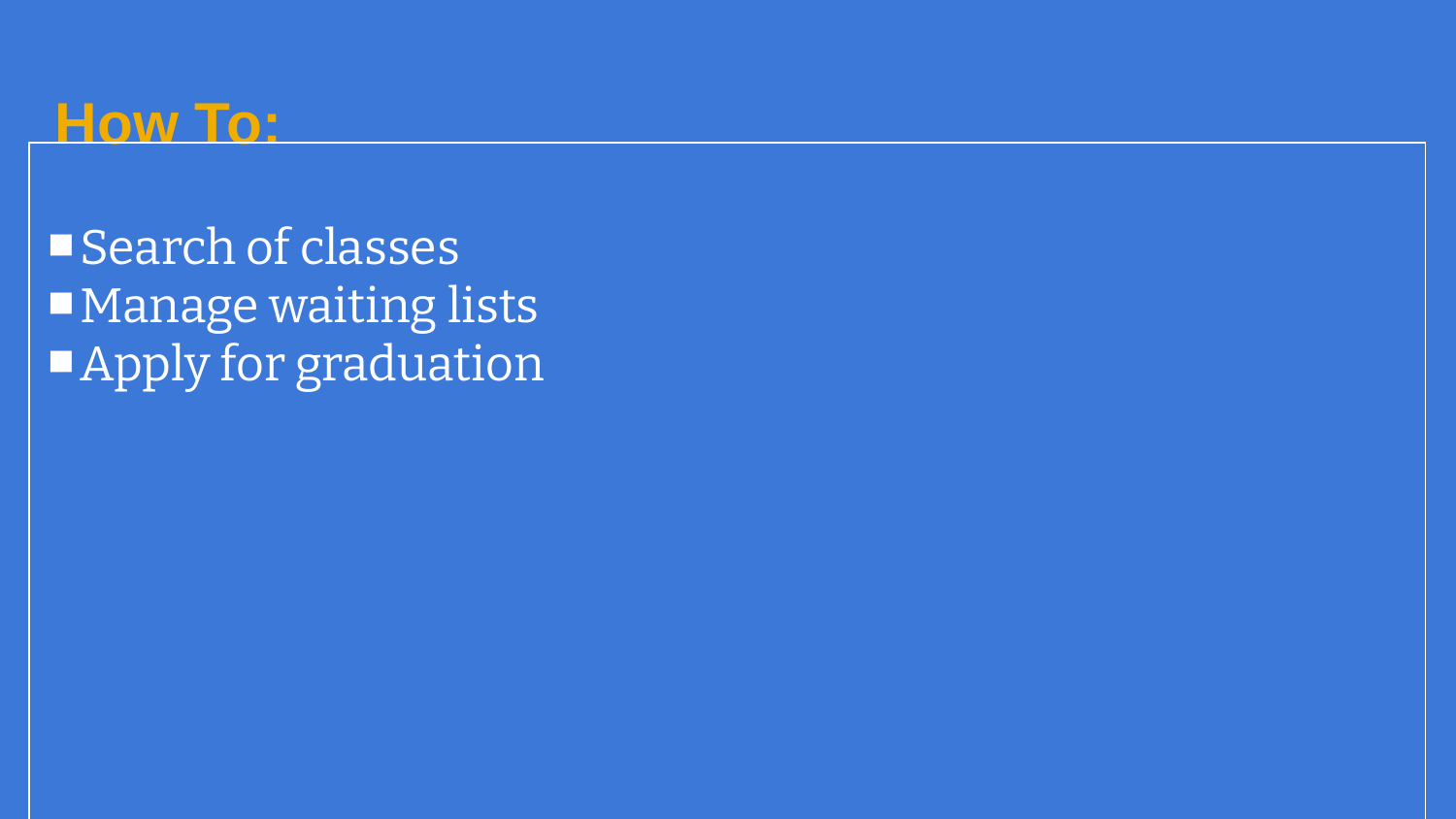

# How To:

Search of classes
Manage waiting lists
Apply for graduation